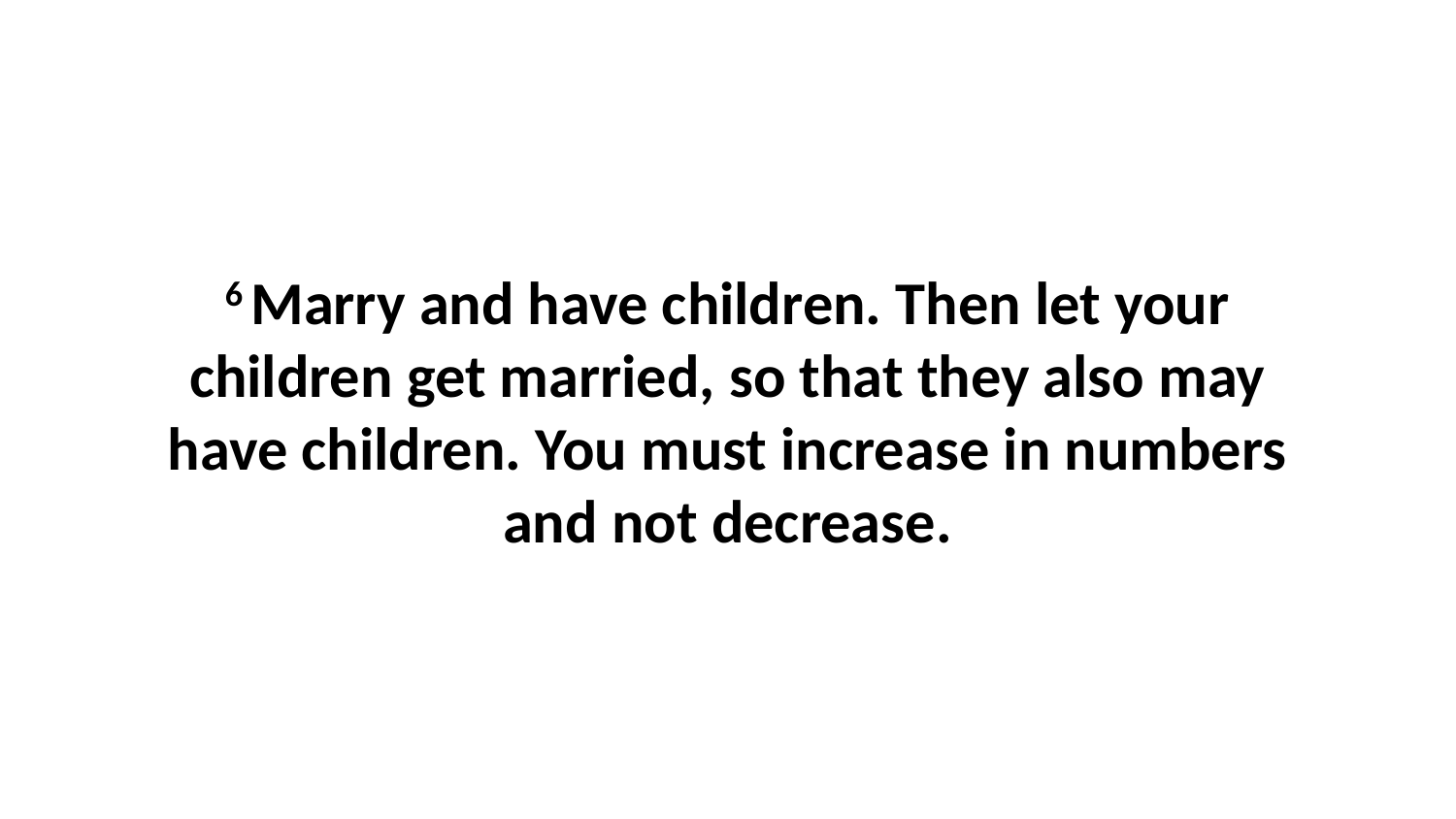

6 Marry and have children. Then let your children get married, so that they also may have children. You must increase in numbers and not decrease.